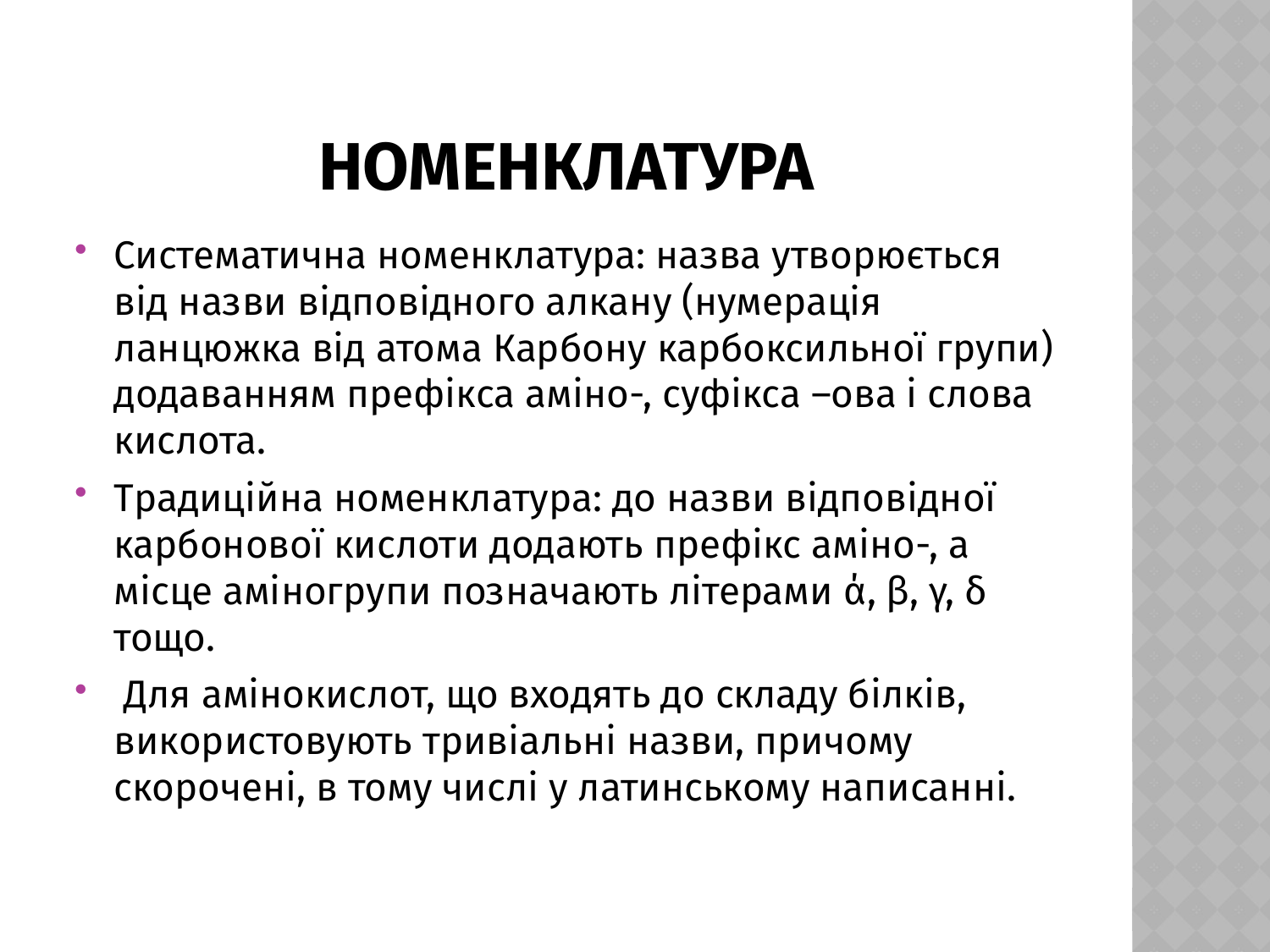

# номенклатура
Систематична номенклатура: назва утворюється від назви відповідного алкану (нумерація ланцюжка від атома Карбону карбоксильної групи) додаванням префікса аміно-, суфікса –ова і слова кислота.
Традиційна номенклатура: до назви відповідної карбонової кислоти додають префікс аміно-, а місце аміногрупи позначають літерами ά, β, γ, δ тощо.
 Для амінокислот, що входять до складу білків, використовують тривіальні назви, причому скорочені, в тому числі у латинському написанні.